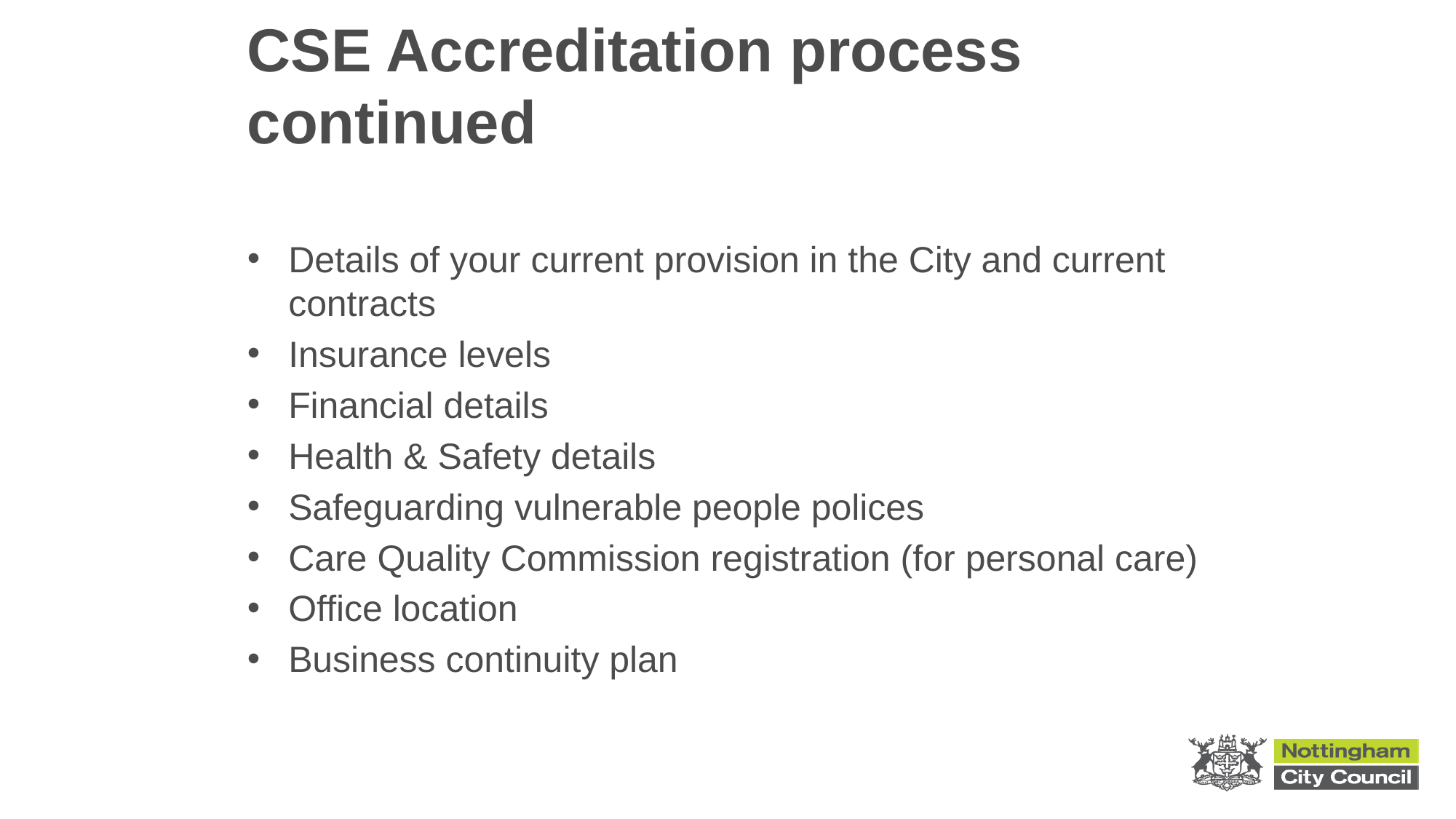

# CSE Accreditation process continued
Details of your current provision in the City and current contracts
Insurance levels
Financial details
Health & Safety details
Safeguarding vulnerable people polices
Care Quality Commission registration (for personal care)
Office location
Business continuity plan